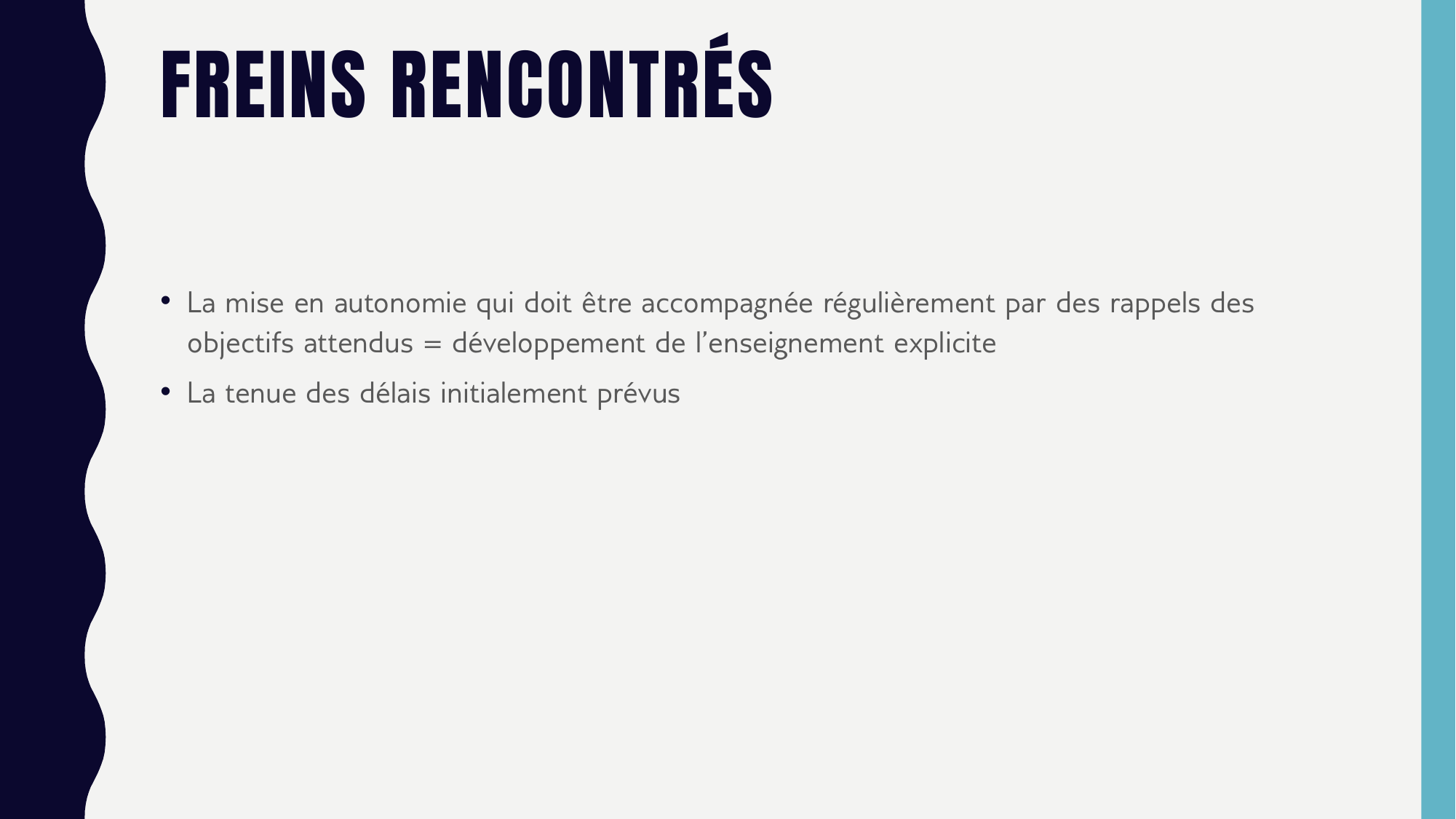

# Freins rencontrés
La mise en autonomie qui doit être accompagnée régulièrement par des rappels des objectifs attendus = développement de l’enseignement explicite
La tenue des délais initialement prévus